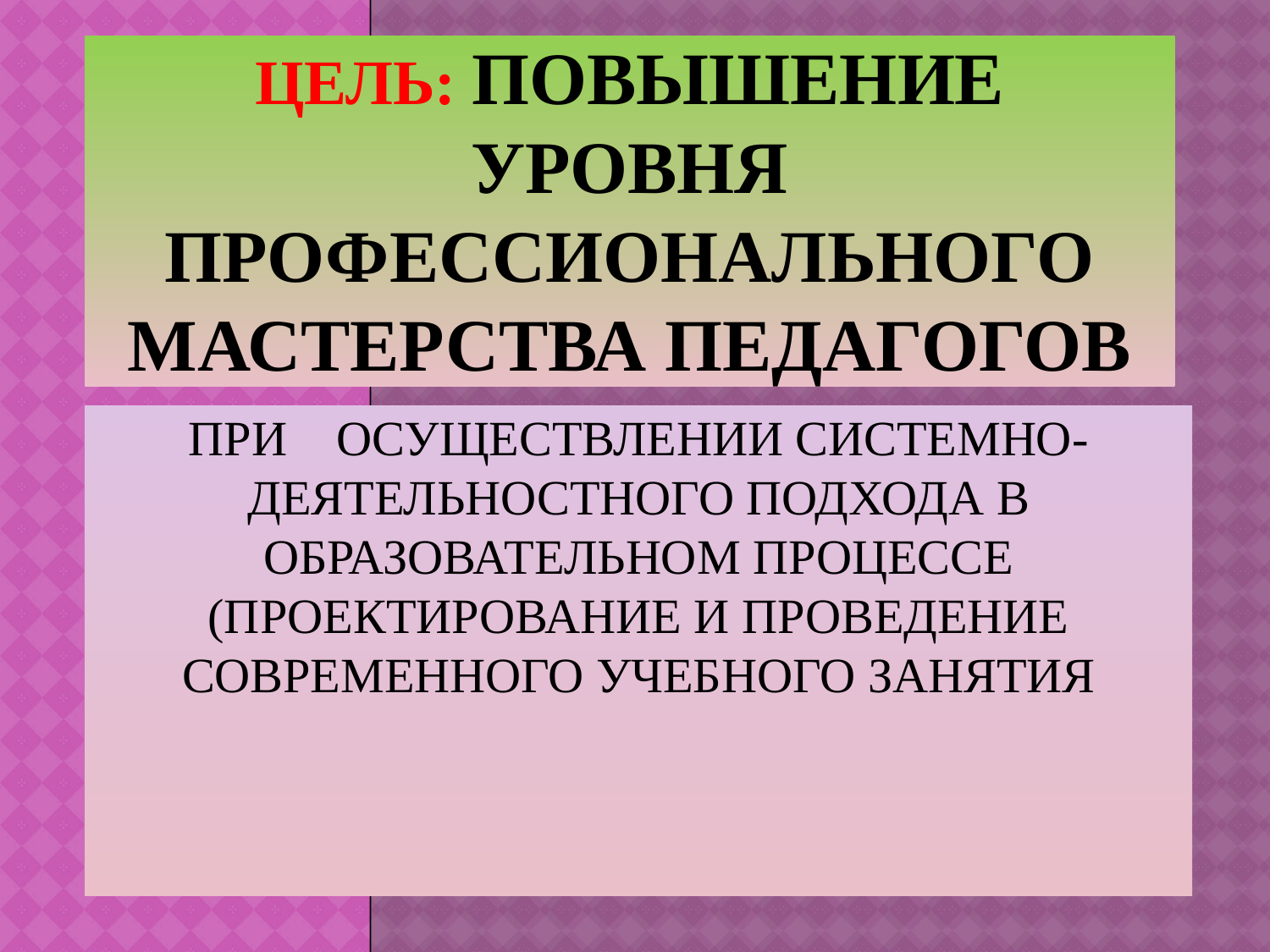

# Цель: ПОВЫШЕНИЕ УРОВНЯ ПРОФЕССИОНАЛЬНОГО МАСТЕРСТВА ПЕДАГОГОВ
ПРИ    ОСУЩЕСТВЛЕНИИ СИСТЕМНО-ДЕЯТЕЛЬНОСТНОГО ПОДХОДА В ОБРАЗОВАТЕЛЬНОМ ПРОЦЕССЕ (ПРОЕКТИРОВАНИЕ И ПРОВЕДЕНИЕ СОВРЕМЕННОГО УЧЕБНОГО ЗАНЯТИЯ